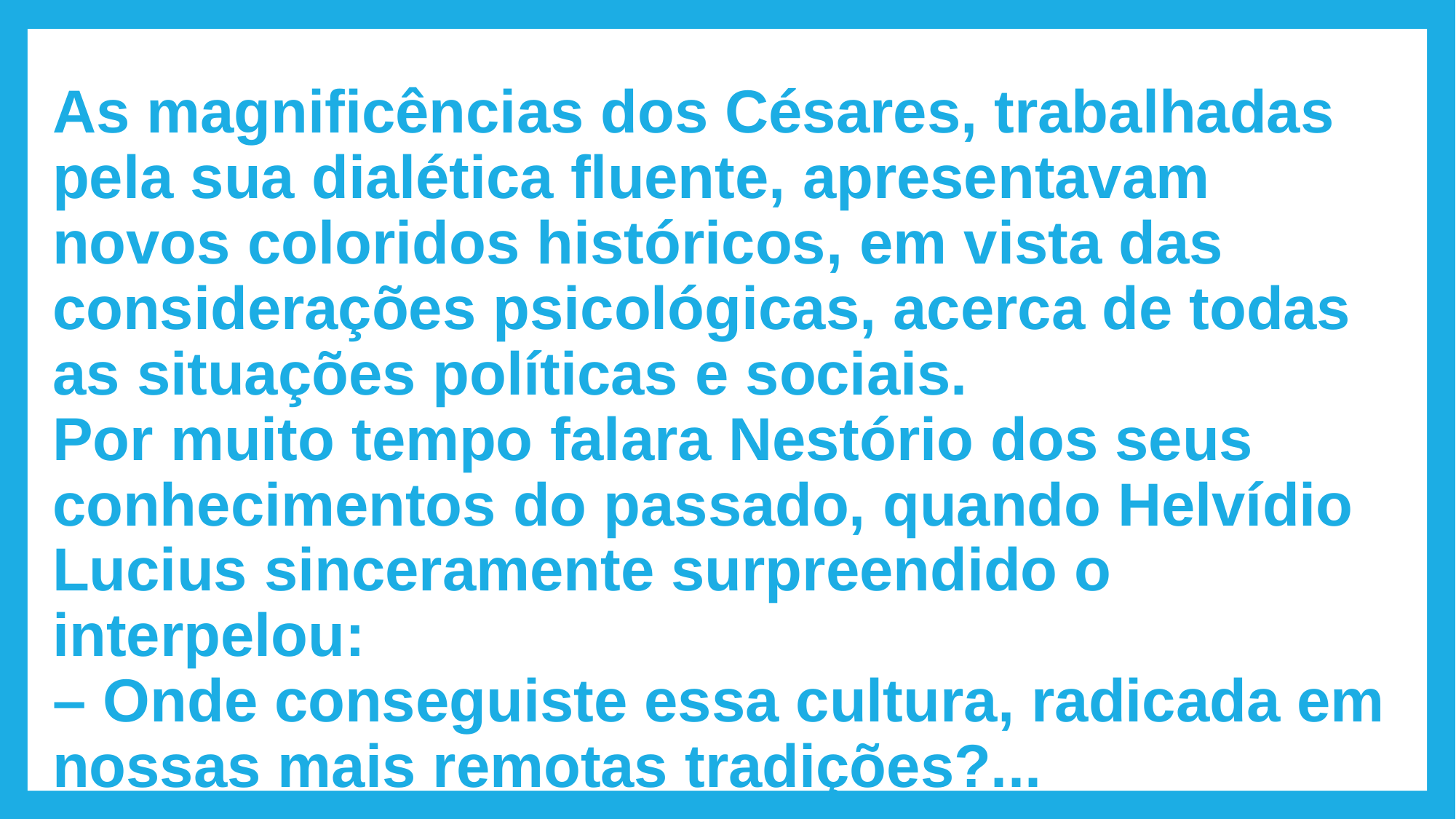

# As magnificências dos Césares, trabalhadas pela sua dialética fluente, apresentavam novos coloridos históricos, em vista das considerações psicológicas, acerca de todas as situações políticas e sociais. Por muito tempo falara Nestório dos seus conhecimentos do passado, quando Helvídio Lucius sinceramente surpreendido o interpelou: – Onde conseguiste essa cultura, radicada em nossas mais remotas tradições?...